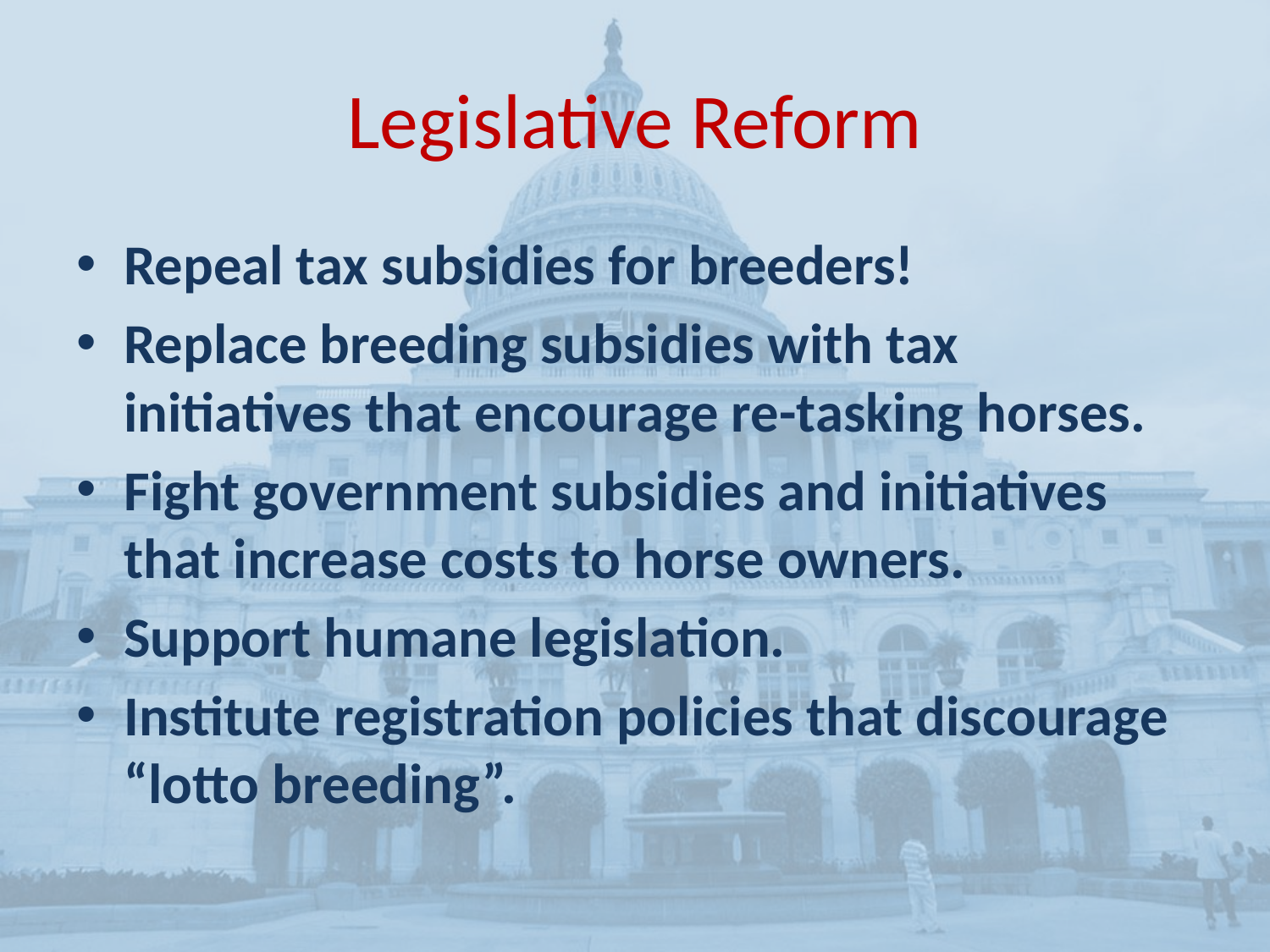

# Legislative Reform
Repeal tax subsidies for breeders!
Replace breeding subsidies with tax initiatives that encourage re-tasking horses.
Fight government subsidies and initiatives that increase costs to horse owners.
Support humane legislation.
Institute registration policies that discourage “lotto breeding”.